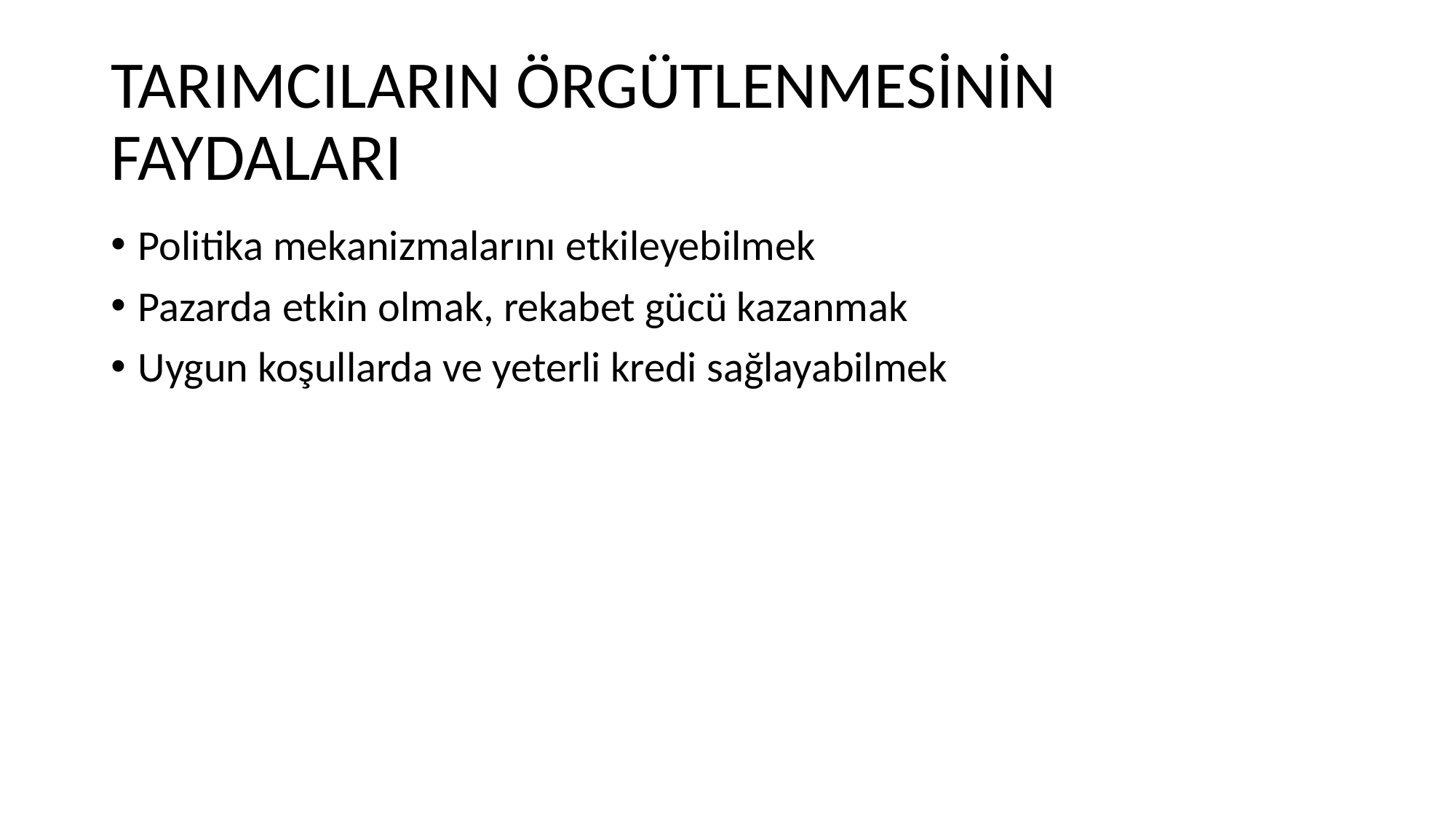

# TARIMCILARIN ÖRGÜTLENMESİNİN FAYDALARI
Politika mekanizmalarını etkileyebilmek
Pazarda etkin olmak, rekabet gücü kazanmak
Uygun koşullarda ve yeterli kredi sağlayabilmek